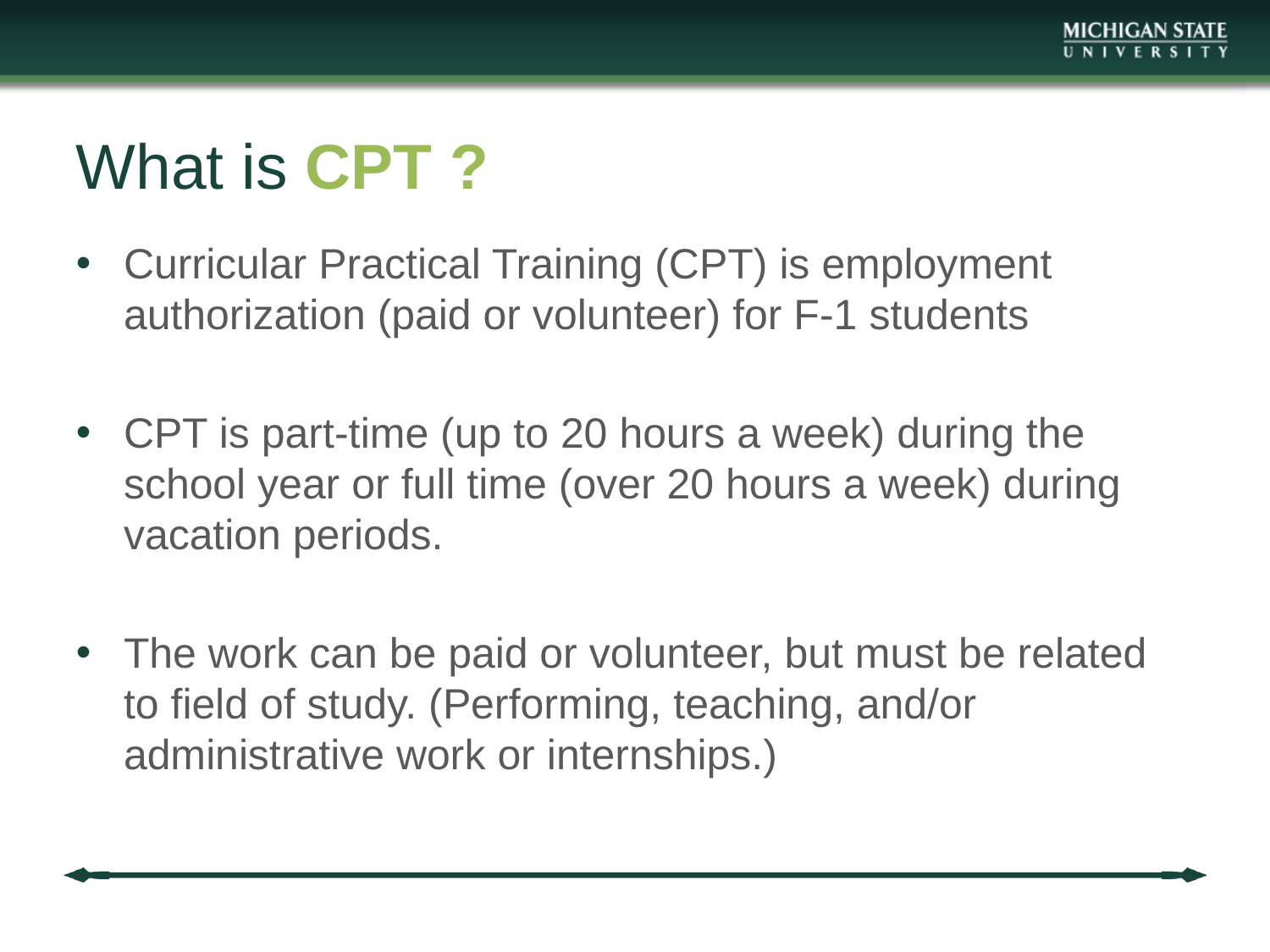

# What is CPT ?
Curricular Practical Training (CPT) is employment authorization (paid or volunteer) for F-1 students

CPT is part-time (up to 20 hours a week) during the school year or full time (over 20 hours a week) during vacation periods.

The work can be paid or volunteer, but must be related to field of study. (Performing, teaching, and/or administrative work or internships.)